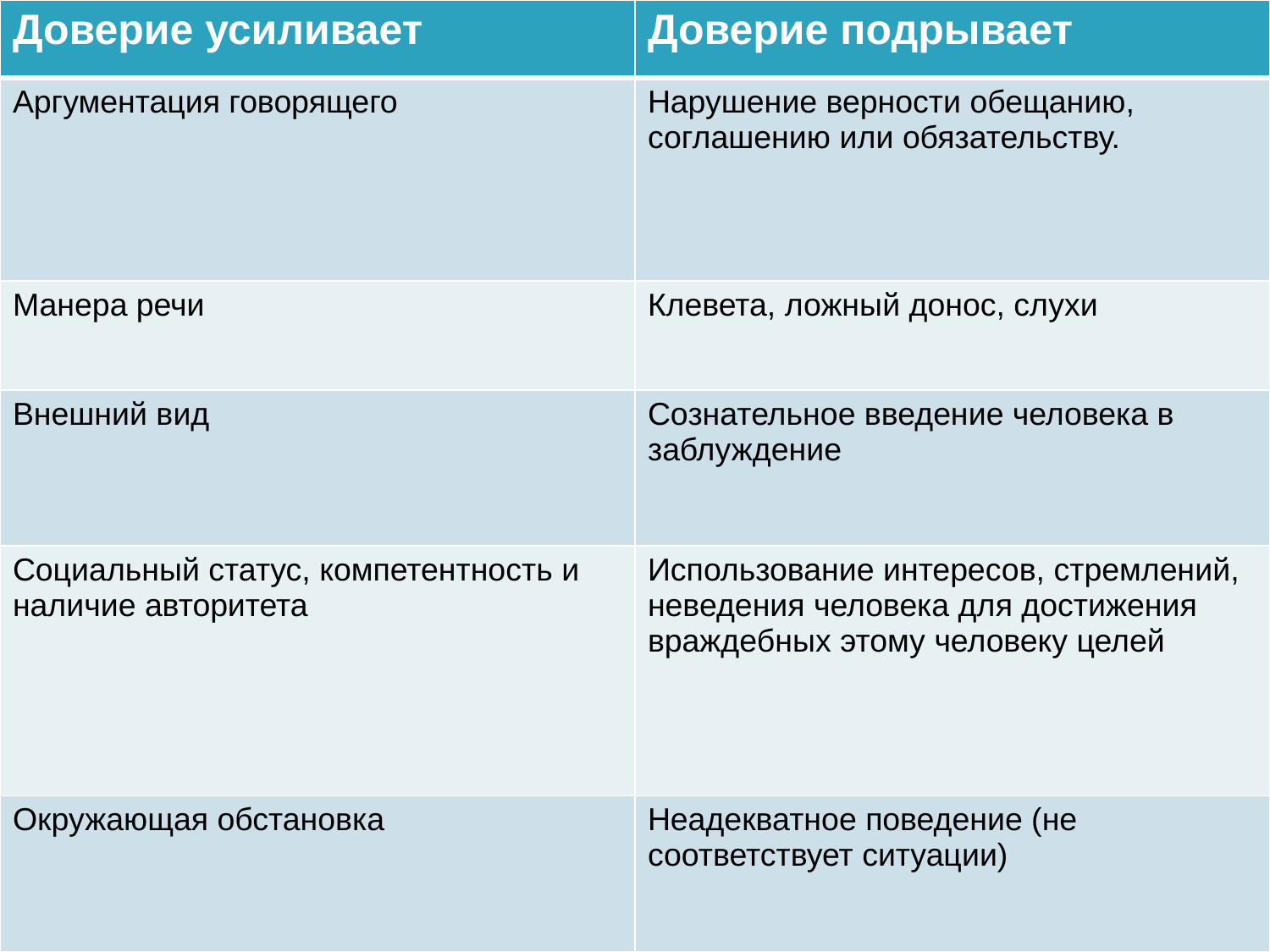

| Доверие усиливает | Доверие подрывает |
| --- | --- |
| Аргументация говорящего | Нарушение верности обещанию, соглашению или обязательству. |
| Манера речи | Клевета, ложный донос, слухи |
| Внешний вид | Сознательное введение человека в заблуждение |
| Социальный статус, компетентность и наличие авторитета | Использование интересов, стремлений, неведения человека для достижения враждебных этому человеку целей |
| Окружающая обстановка | Неадекватное поведение (не соответствует ситуации) |